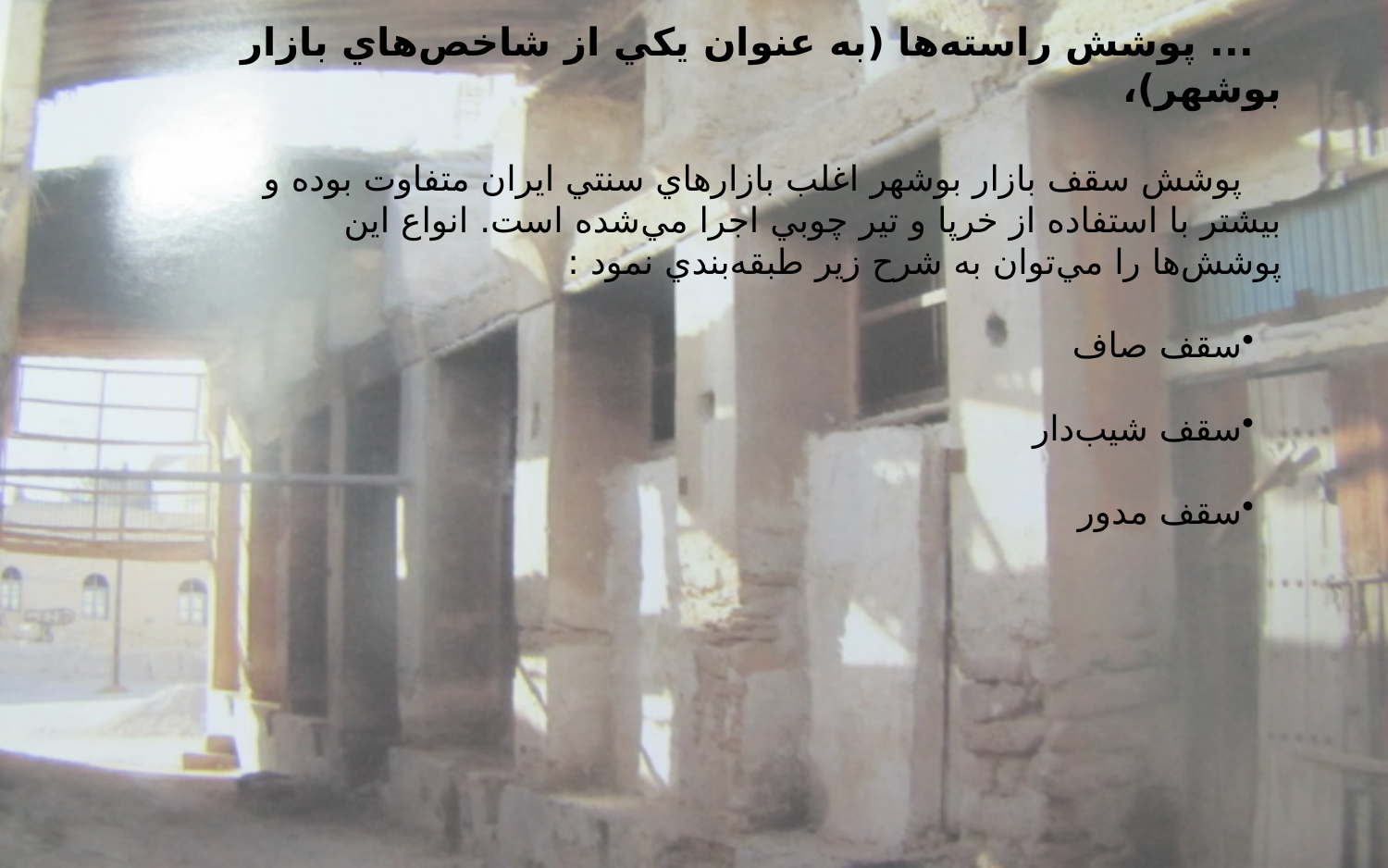

... پوشش راسته‌ها (به عنوان يكي از شاخص‌هاي بازار بوشهر)،

 پوشش سقف بازار بوشهر اغلب بازارهاي سنتي ايران متفاوت بوده و بيشتر با استفاده از خرپا و تير چوبي اجرا مي‌شده است. انواع اين پوشش‌ها را مي‌توان به شرح زير طبقه‌بندي نمود :

سقف صاف

سقف شيب‌دار

سقف مدور